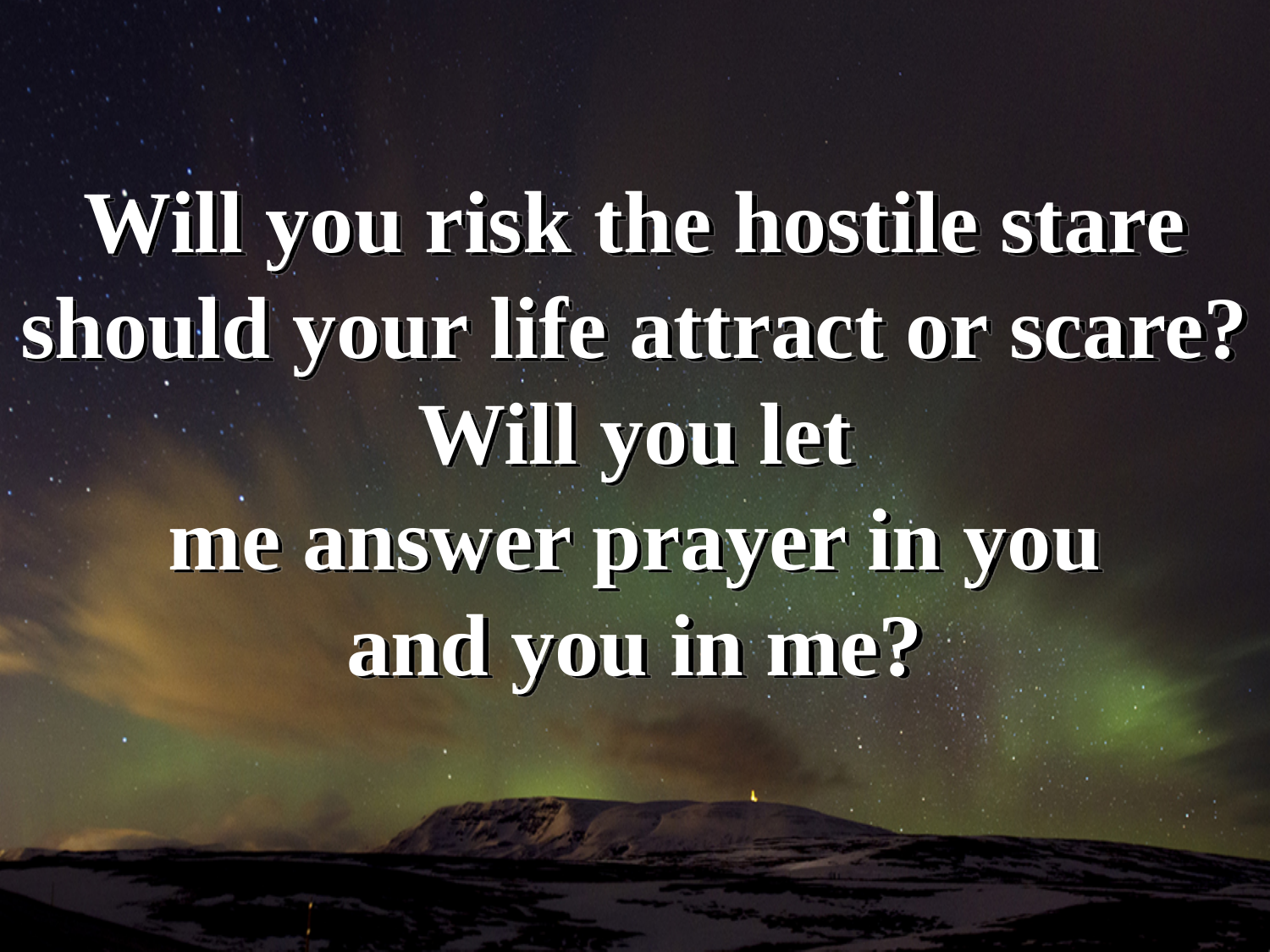

Will you risk the hostile stare
should your life attract or scare?
Will you let
me answer prayer in you
and you in me?